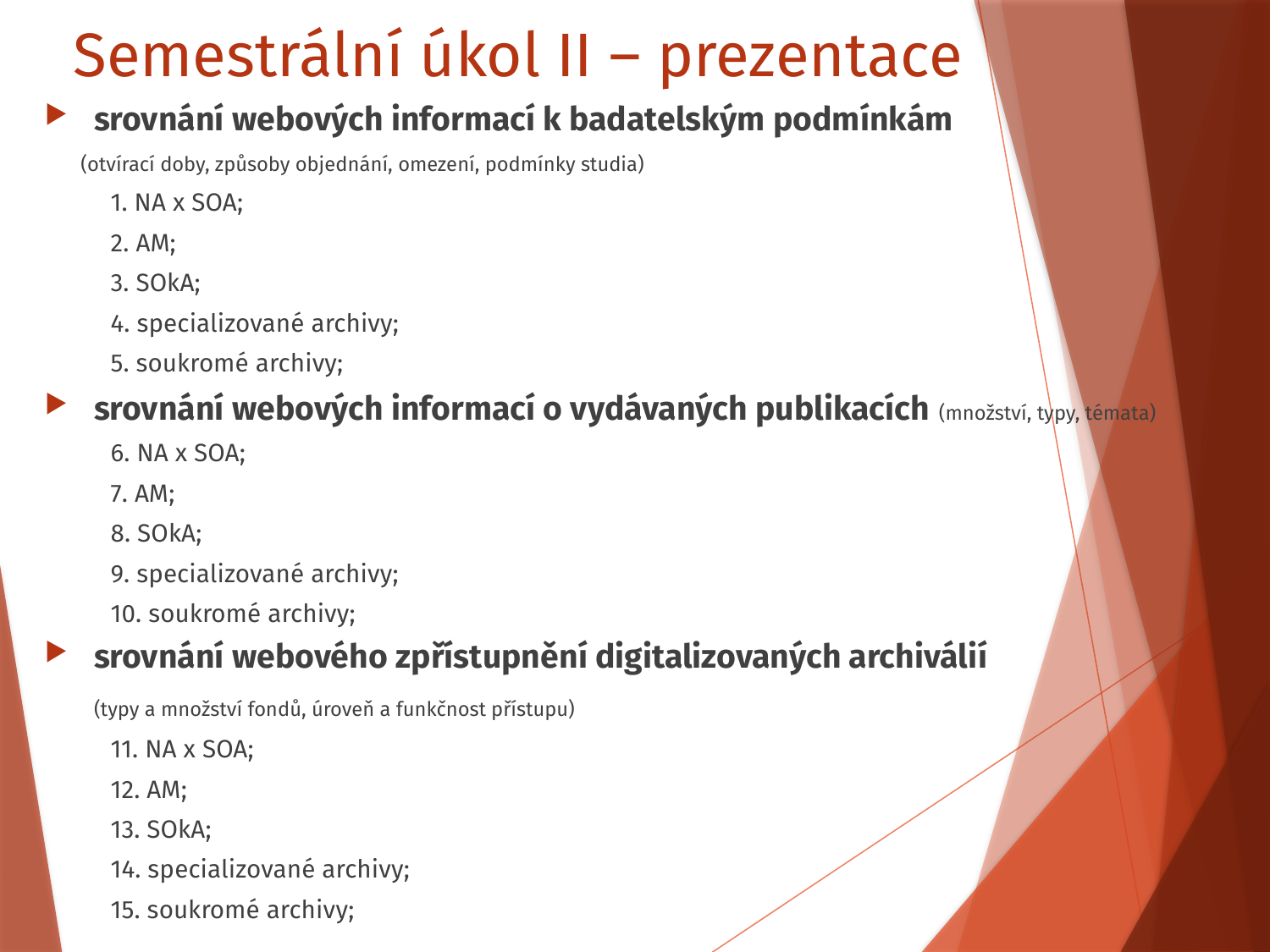

# Semestrální úkol II – prezentace
srovnání webových informací k badatelským podmínkám
     (otvírací doby, způsoby objednání, omezení, podmínky studia)
1. NA x SOA;
2. AM;
3. SOkA;
4. specializované archivy;
5. soukromé archivy;
srovnání webových informací o vydávaných publikacích (množství, typy, témata)
6. NA x SOA;
7. AM;
8. SOkA;
9. specializované archivy;
10. soukromé archivy;
srovnání webového zpřístupnění digitalizovaných archiválií
	(typy a množství fondů, úroveň a funkčnost přístupu)
11. NA x SOA;
12. AM;
13. SOkA;
14. specializované archivy;
15. soukromé archivy;